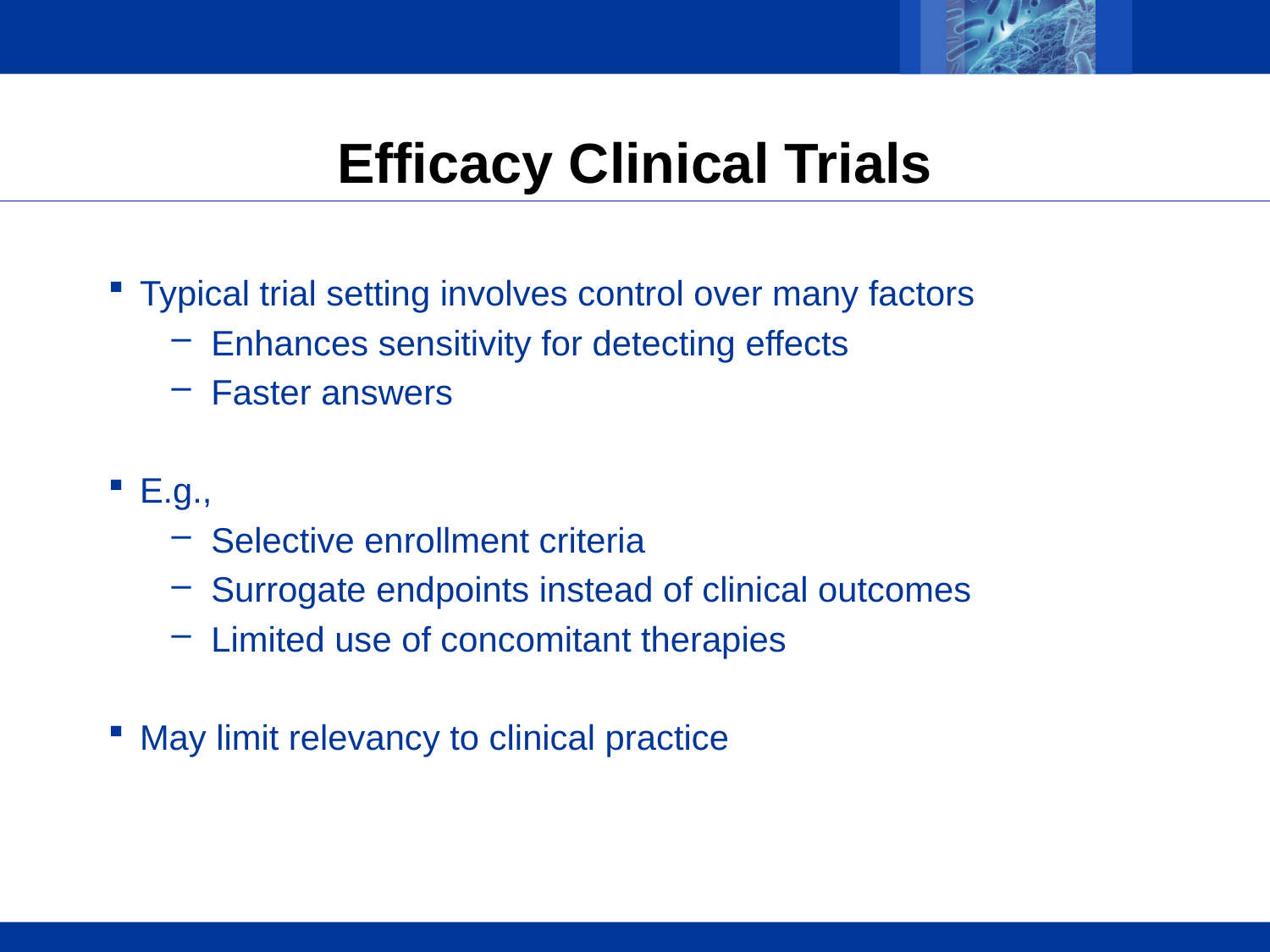

# Efficacy Clinical Trials
Typical trial setting involves control over many factors
Enhances sensitivity for detecting effects
Faster answers

E.g.,
Selective enrollment criteria
Surrogate endpoints instead of clinical outcomes
Limited use of concomitant therapies

May limit relevancy to clinical practice